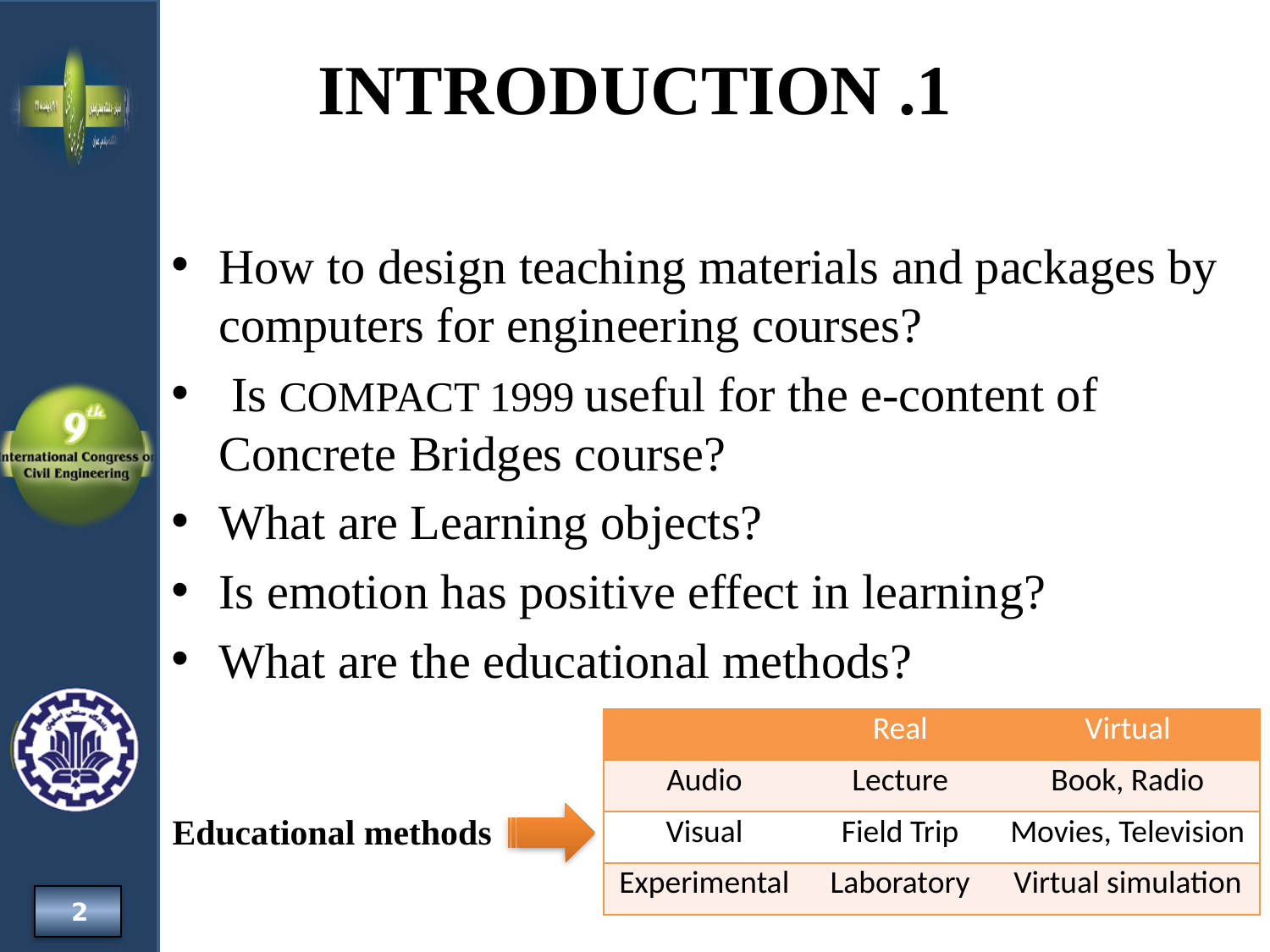

1. INTRODUCTION
How to design teaching materials and packages by computers for engineering courses?
 Is COMPACT 1999 useful for the e-content of Concrete Bridges course?
What are Learning objects?
Is emotion has positive effect in learning?
What are the educational methods?

|  | Real | Virtual |
| --- | --- | --- |
| Audio | Lecture | Book, Radio |
| Visual | Field Trip | Movies, Television |
| Experimental | Laboratory | Virtual simulation |
Educational methods

2